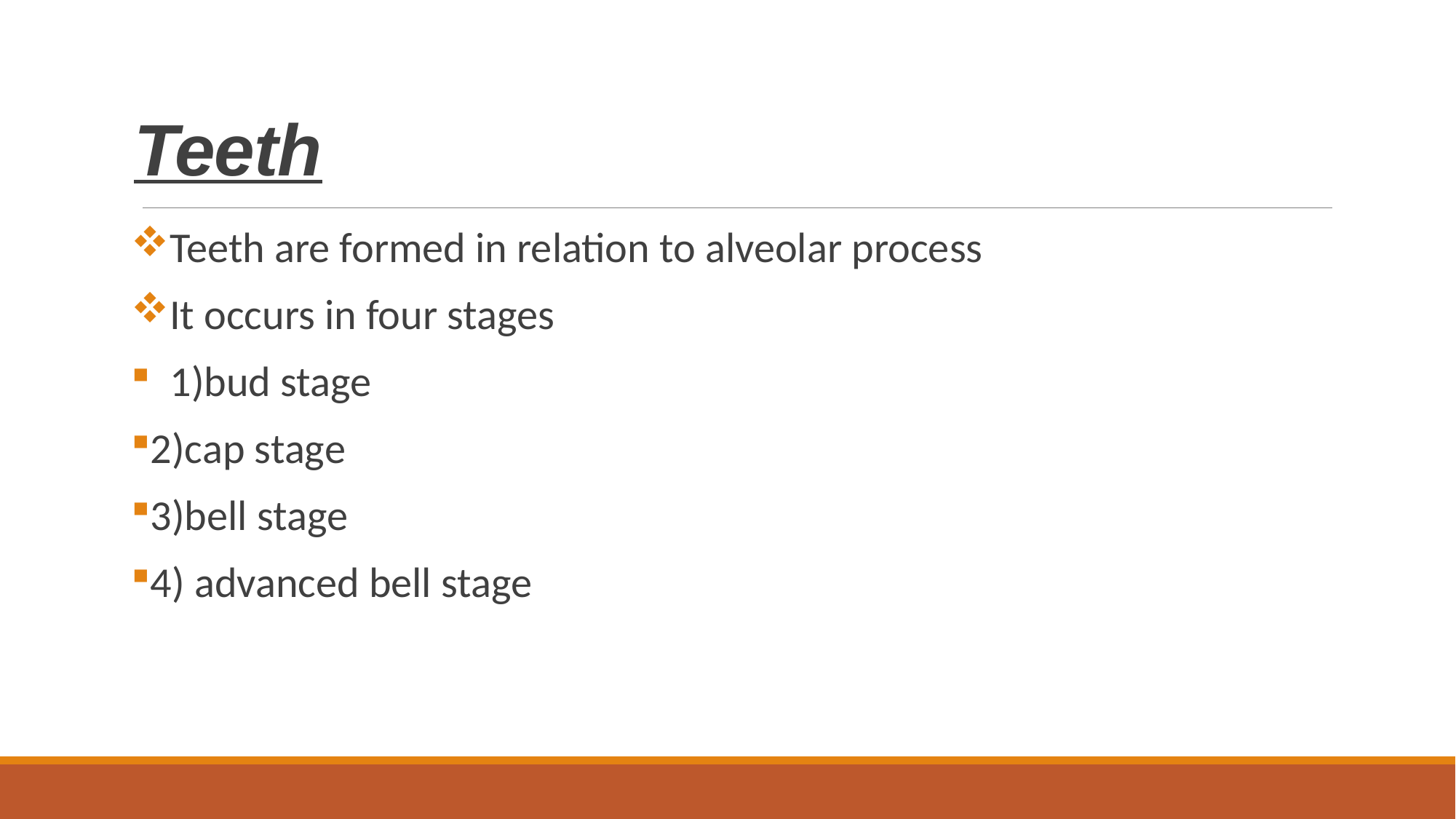

# Teeth
Teeth are formed in relation to alveolar process
It occurs in four stages
  1)bud stage
2)cap stage
3)bell stage
4) advanced bell stage